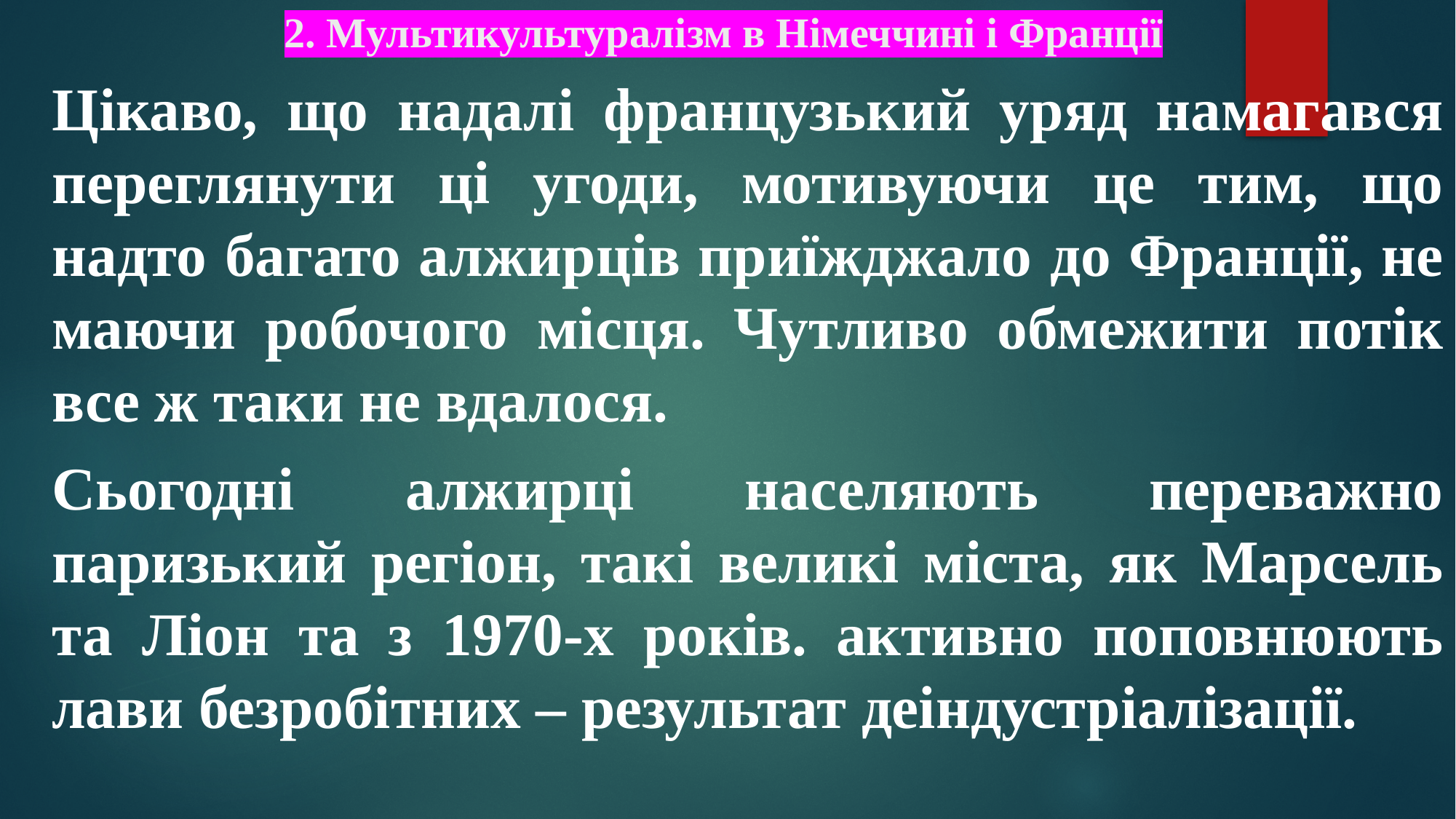

# 2. Мультикультуралізм в Німеччині і Франції
Цікаво, що надалі французький уряд намагався переглянути ці угоди, мотивуючи це тим, що надто багато алжирців приїжджало до Франції, не маючи робочого місця. Чутливо обмежити потік все ж таки не вдалося.
Сьогодні алжирці населяють переважно паризький регіон, такі великі міста, як Марсель та Ліон та з 1970-х років. активно поповнюють лави безробітних – результат деіндустріалізації.